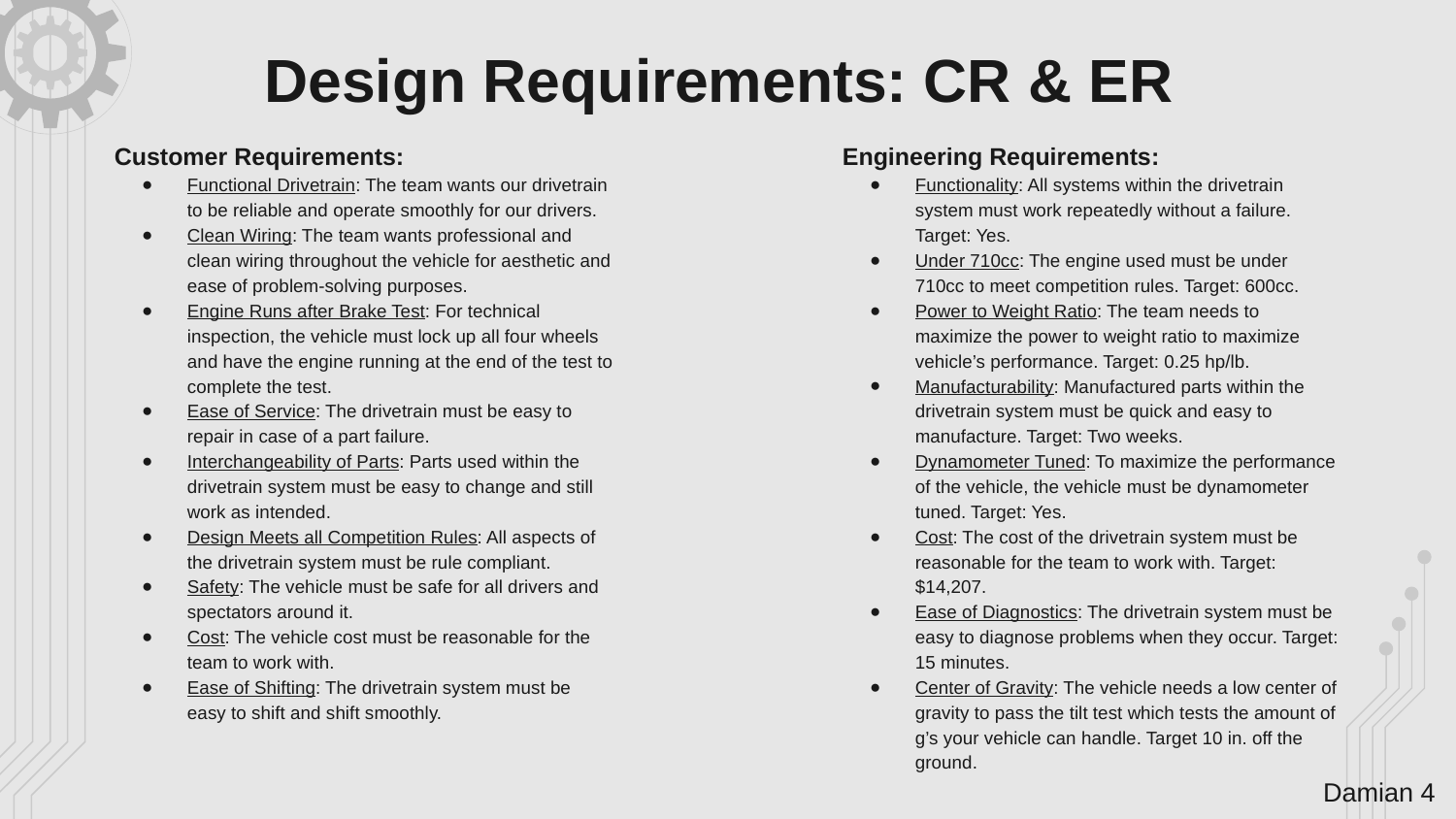

# Design Requirements: CR & ER
Customer Requirements:
Functional Drivetrain: The team wants our drivetrain to be reliable and operate smoothly for our drivers.
Clean Wiring: The team wants professional and clean wiring throughout the vehicle for aesthetic and ease of problem-solving purposes.
Engine Runs after Brake Test: For technical inspection, the vehicle must lock up all four wheels and have the engine running at the end of the test to complete the test.
Ease of Service: The drivetrain must be easy to repair in case of a part failure.
Interchangeability of Parts: Parts used within the drivetrain system must be easy to change and still work as intended.
Design Meets all Competition Rules: All aspects of the drivetrain system must be rule compliant.
Safety: The vehicle must be safe for all drivers and spectators around it.
Cost: The vehicle cost must be reasonable for the team to work with.
Ease of Shifting: The drivetrain system must be easy to shift and shift smoothly.
Engineering Requirements:
Functionality: All systems within the drivetrain system must work repeatedly without a failure. Target: Yes.
Under 710cc: The engine used must be under 710cc to meet competition rules. Target: 600cc.
Power to Weight Ratio: The team needs to maximize the power to weight ratio to maximize vehicle’s performance. Target: 0.25 hp/lb.
Manufacturability: Manufactured parts within the drivetrain system must be quick and easy to manufacture. Target: Two weeks.
Dynamometer Tuned: To maximize the performance of the vehicle, the vehicle must be dynamometer tuned. Target: Yes.
Cost: The cost of the drivetrain system must be reasonable for the team to work with. Target: $14,207.
Ease of Diagnostics: The drivetrain system must be easy to diagnose problems when they occur. Target: 15 minutes.
Center of Gravity: The vehicle needs a low center of gravity to pass the tilt test which tests the amount of g’s your vehicle can handle. Target 10 in. off the ground.

Damian 4